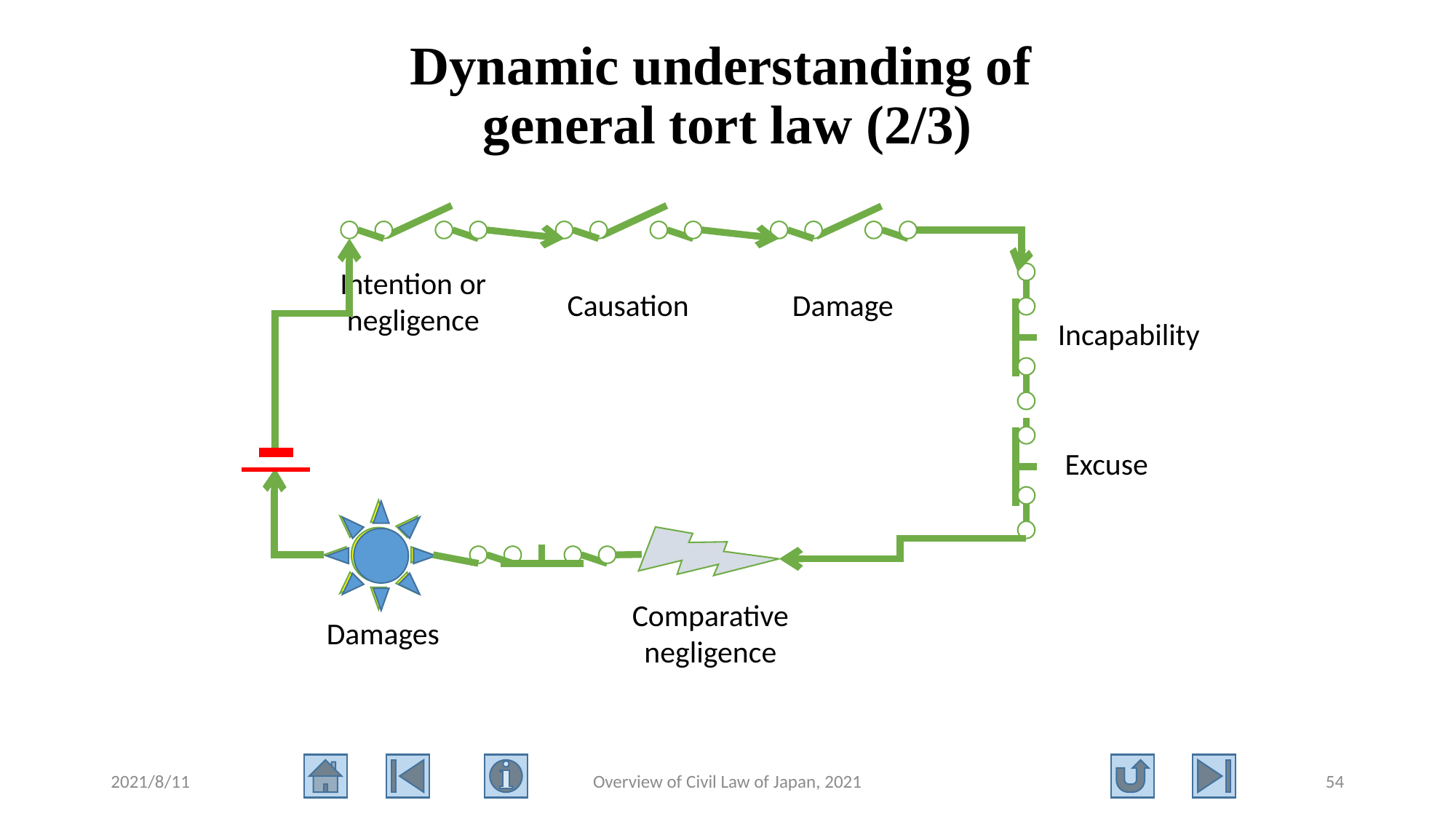

# Dynamic understanding of general tort law (2/3)

Intention or negligence

Causation

Damage
Incapability

Excuse

Comparative negligence

Damages
2021/8/11
Overview of Civil Law of Japan, 2021
54